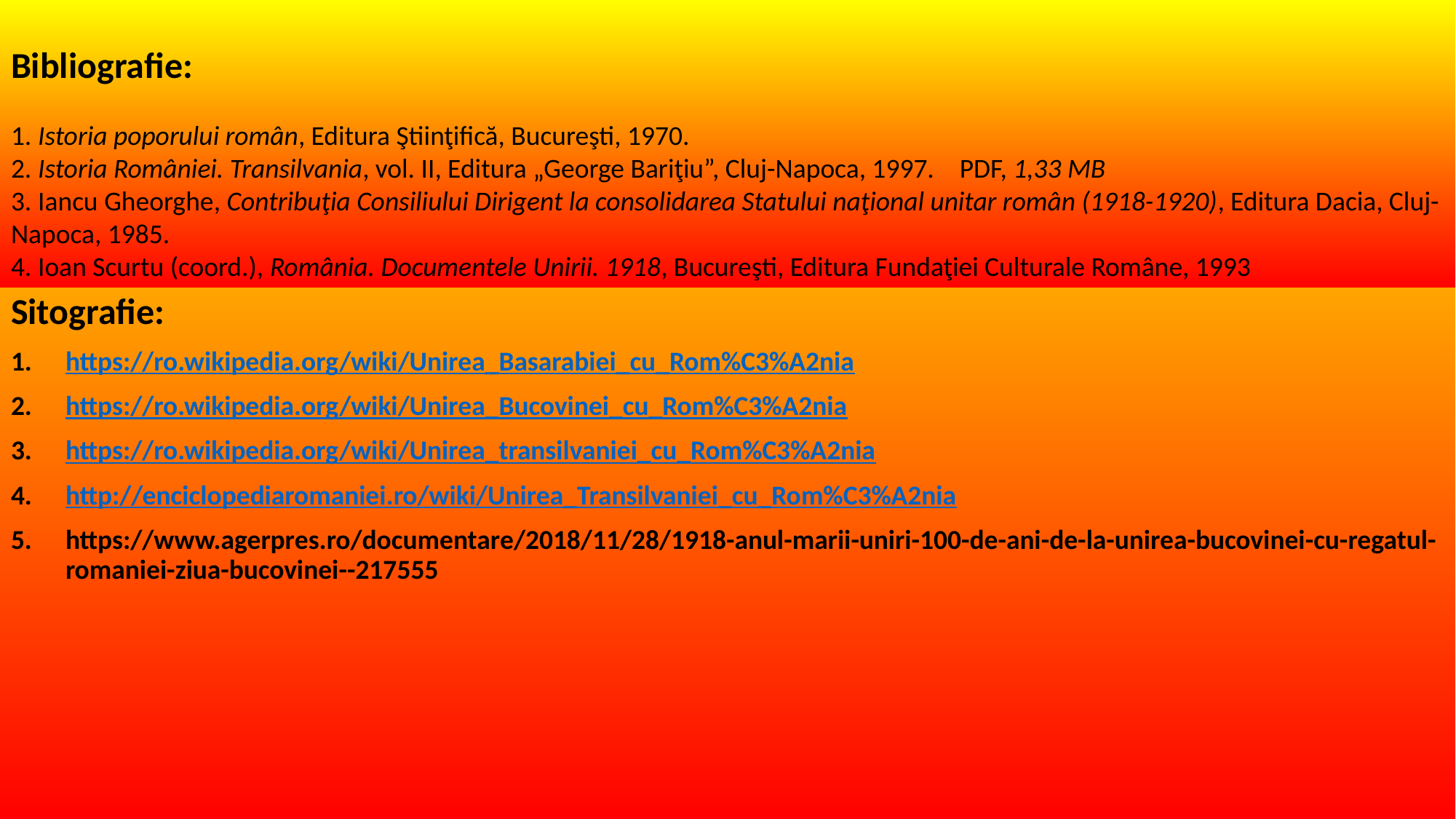

# Bibliografie: 1. Istoria poporului român, Editura Ştiinţifică, Bucureşti, 1970. 2. Istoria României. Transilvania, vol. II, Editura „George Bariţiu”, Cluj-Napoca, 1997.    PDF, 1,33 MB 3. Iancu Gheorghe, Contribuţia Consiliului Dirigent la consolidarea Statului naţional unitar român (1918-1920), Editura Dacia, Cluj-Napoca, 1985. 4. Ioan Scurtu (coord.), România. Documentele Unirii. 1918, Bucureşti, Editura Fundaţiei Culturale Române, 1993
Sitografie:
https://ro.wikipedia.org/wiki/Unirea_Basarabiei_cu_Rom%C3%A2nia
https://ro.wikipedia.org/wiki/Unirea_Bucovinei_cu_Rom%C3%A2nia
https://ro.wikipedia.org/wiki/Unirea_transilvaniei_cu_Rom%C3%A2nia
http://enciclopediaromaniei.ro/wiki/Unirea_Transilvaniei_cu_Rom%C3%A2nia
https://www.agerpres.ro/documentare/2018/11/28/1918-anul-marii-uniri-100-de-ani-de-la-unirea-bucovinei-cu-regatul-romaniei-ziua-bucovinei--217555